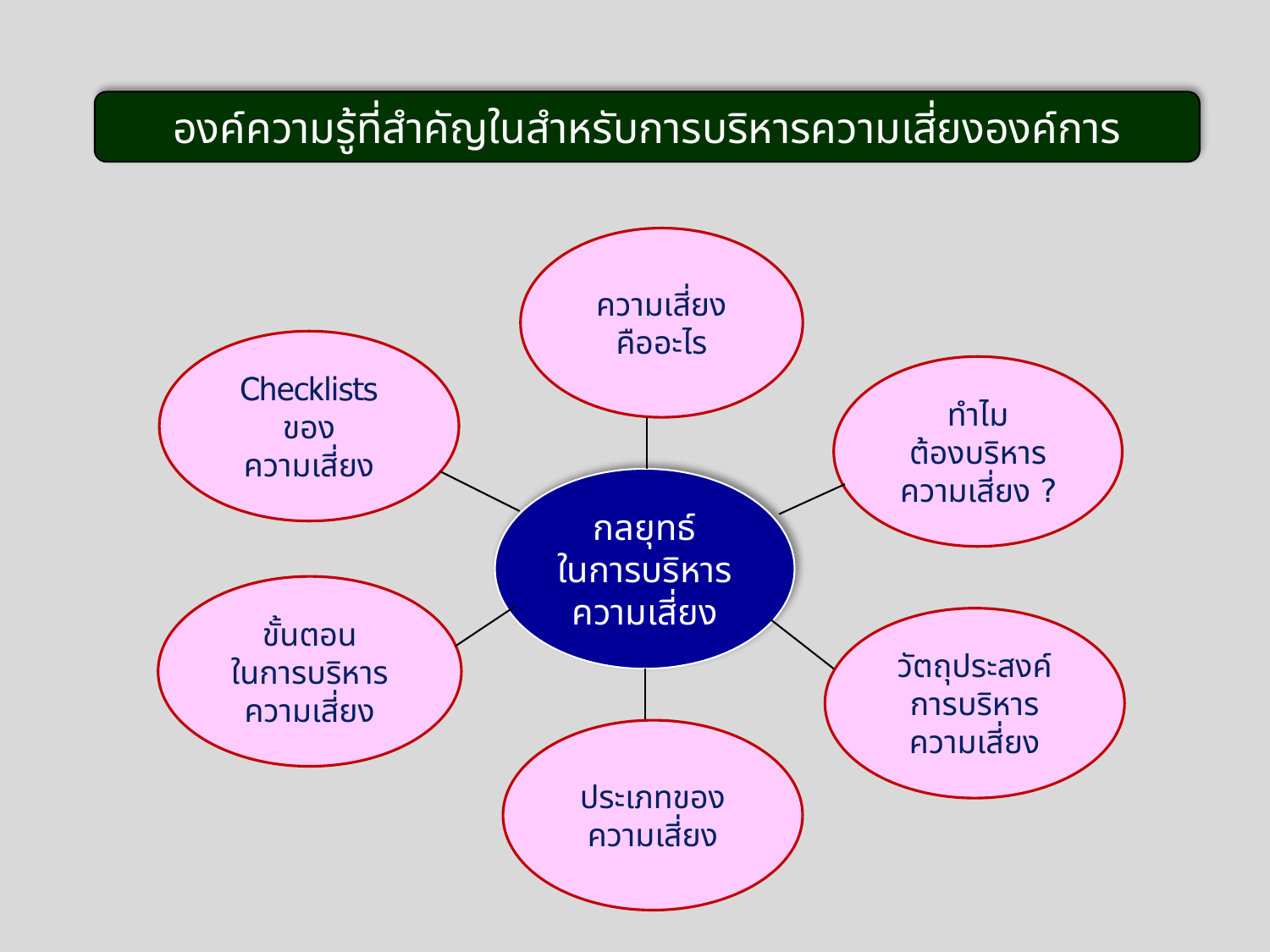

องค์ความรู้ที่สำคัญในสำหรับการบริหารความเสี่ยงองค์การ
ความเสี่ยง
คืออะไร
Checklists
ของ
ความเสี่ยง
ทำไม
ต้องบริหาร
ความเสี่ยง ?
กลยุทธ์
ในการบริหารความเสี่ยง
ขั้นตอน
ในการบริหาร
ความเสี่ยง
วัตถุประสงค์
การบริหาร
ความเสี่ยง
ประเภทของ
ความเสี่ยง